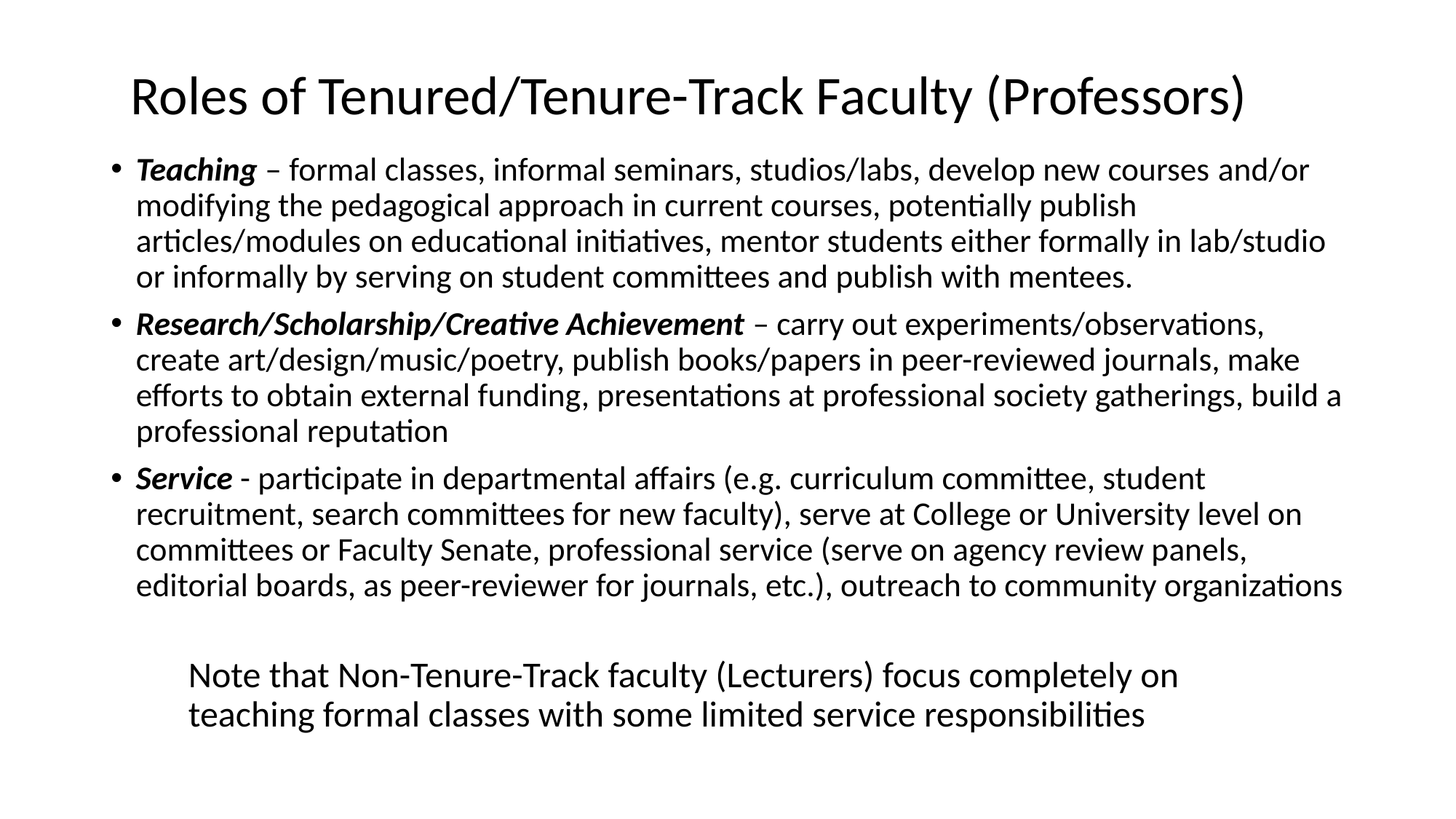

# Roles of Tenured/Tenure-Track Faculty (Professors)
Teaching – formal classes, informal seminars, studios/labs, develop new courses and/or modifying the pedagogical approach in current courses, potentially publish articles/modules on educational initiatives, mentor students either formally in lab/studio or informally by serving on student committees and publish with mentees.
Research/Scholarship/Creative Achievement – carry out experiments/observations, create art/design/music/poetry, publish books/papers in peer-reviewed journals, make efforts to obtain external funding, presentations at professional society gatherings, build a professional reputation
Service - participate in departmental affairs (e.g. curriculum committee, student recruitment, search committees for new faculty), serve at College or University level on committees or Faculty Senate, professional service (serve on agency review panels, editorial boards, as peer-reviewer for journals, etc.), outreach to community organizations
Note that Non-Tenure-Track faculty (Lecturers) focus completely on teaching formal classes with some limited service responsibilities